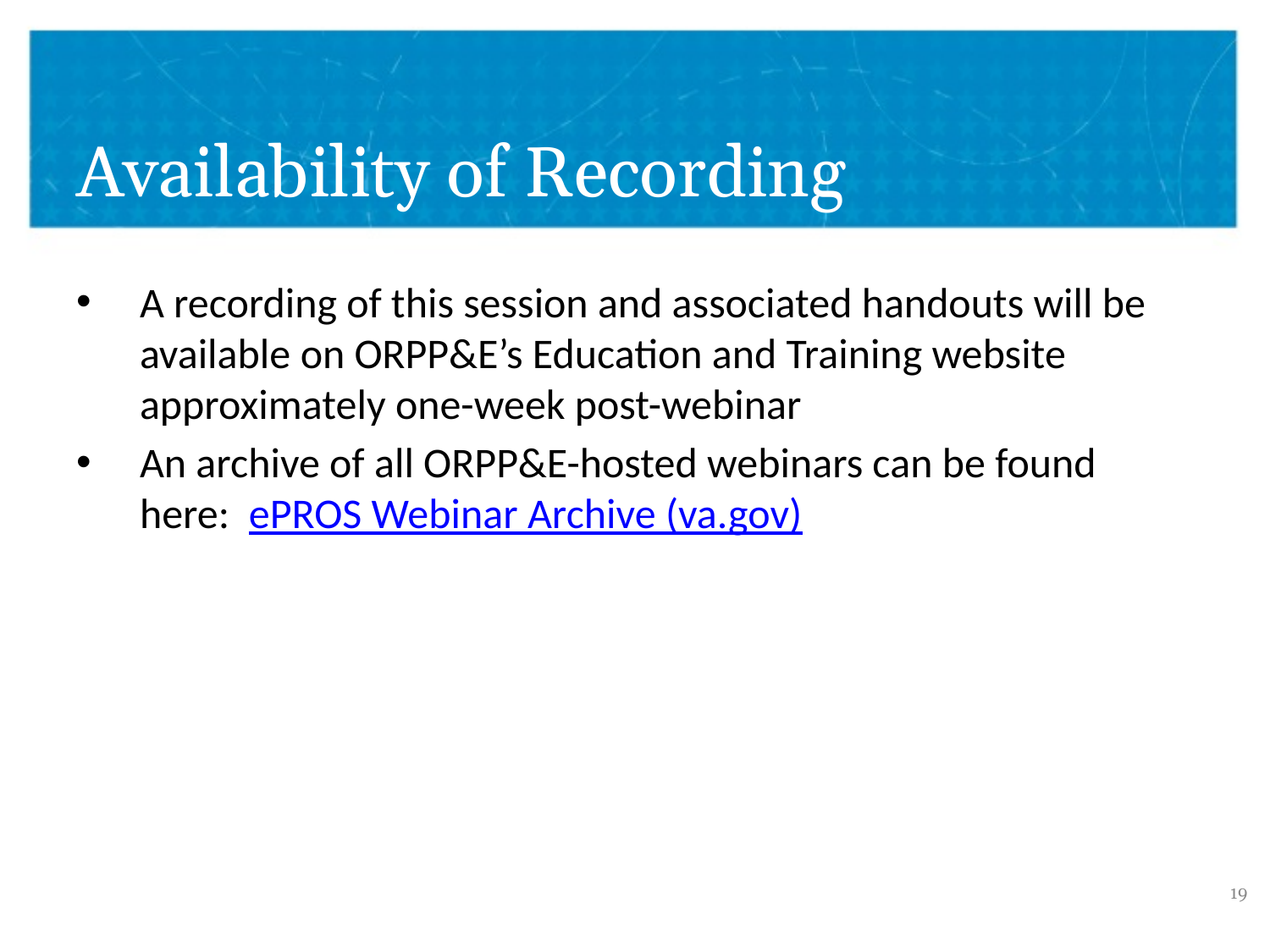

# Availability of Recording
A recording of this session and associated handouts will be available on ORPP&E’s Education and Training website approximately one-week post-webinar
An archive of all ORPP&E-hosted webinars can be found here:  ePROS Webinar Archive (va.gov)
19